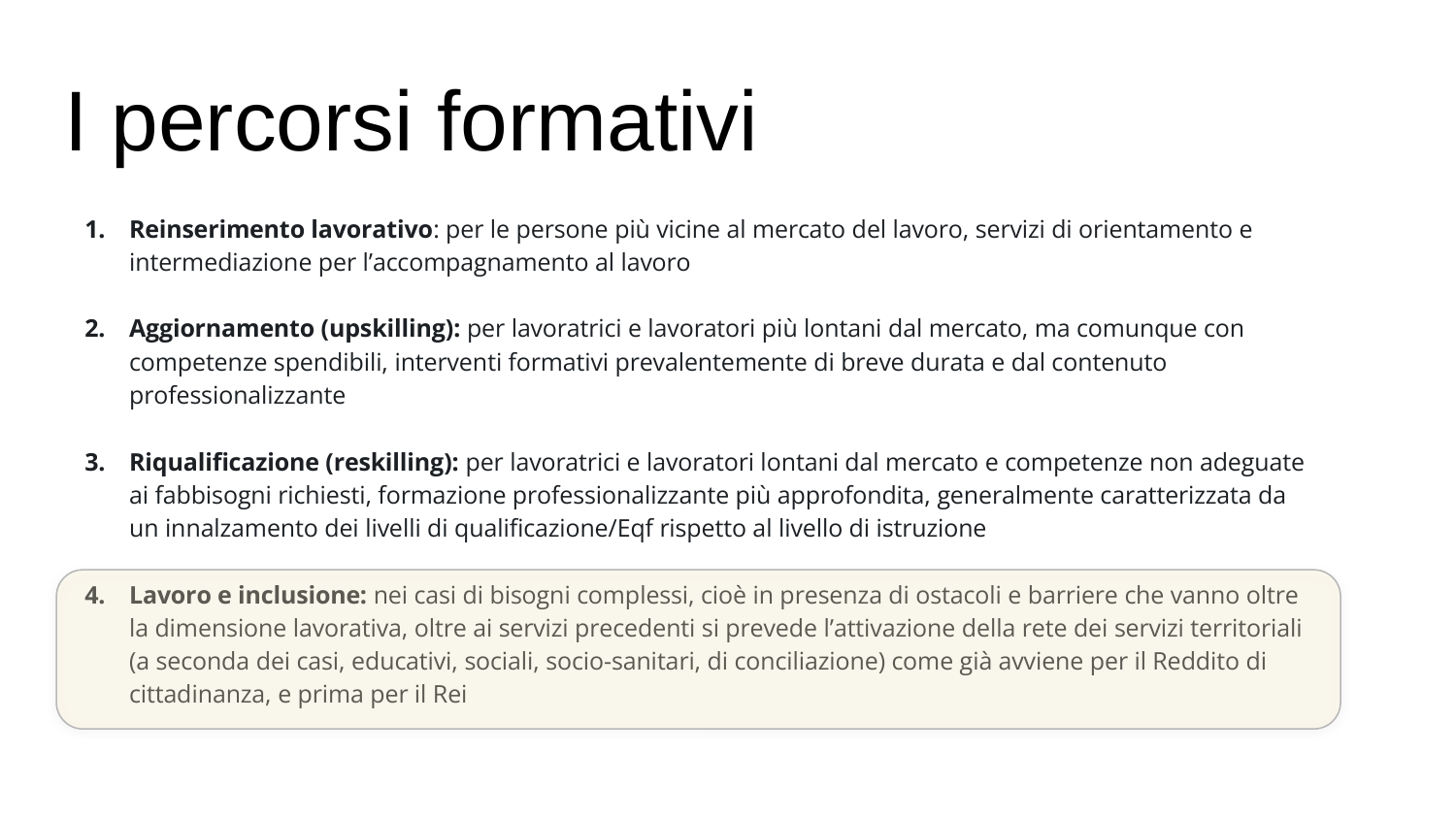

# I percorsi formativi
Reinserimento lavorativo: per le persone più vicine al mercato del lavoro, servizi di orientamento e intermediazione per l’accompagnamento al lavoro
Aggiornamento (upskilling): per lavoratrici e lavoratori più lontani dal mercato, ma comunque con competenze spendibili, interventi formativi prevalentemente di breve durata e dal contenuto professionalizzante
Riqualificazione (reskilling): per lavoratrici e lavoratori lontani dal mercato e competenze non adeguate ai fabbisogni richiesti, formazione professionalizzante più approfondita, generalmente caratterizzata da un innalzamento dei livelli di qualificazione/Eqf rispetto al livello di istruzione
Lavoro e inclusione: nei casi di bisogni complessi, cioè in presenza di ostacoli e barriere che vanno oltre la dimensione lavorativa, oltre ai servizi precedenti si prevede l’attivazione della rete dei servizi territoriali (a seconda dei casi, educativi, sociali, socio-sanitari, di conciliazione) come già avviene per il Reddito di cittadinanza, e prima per il Rei